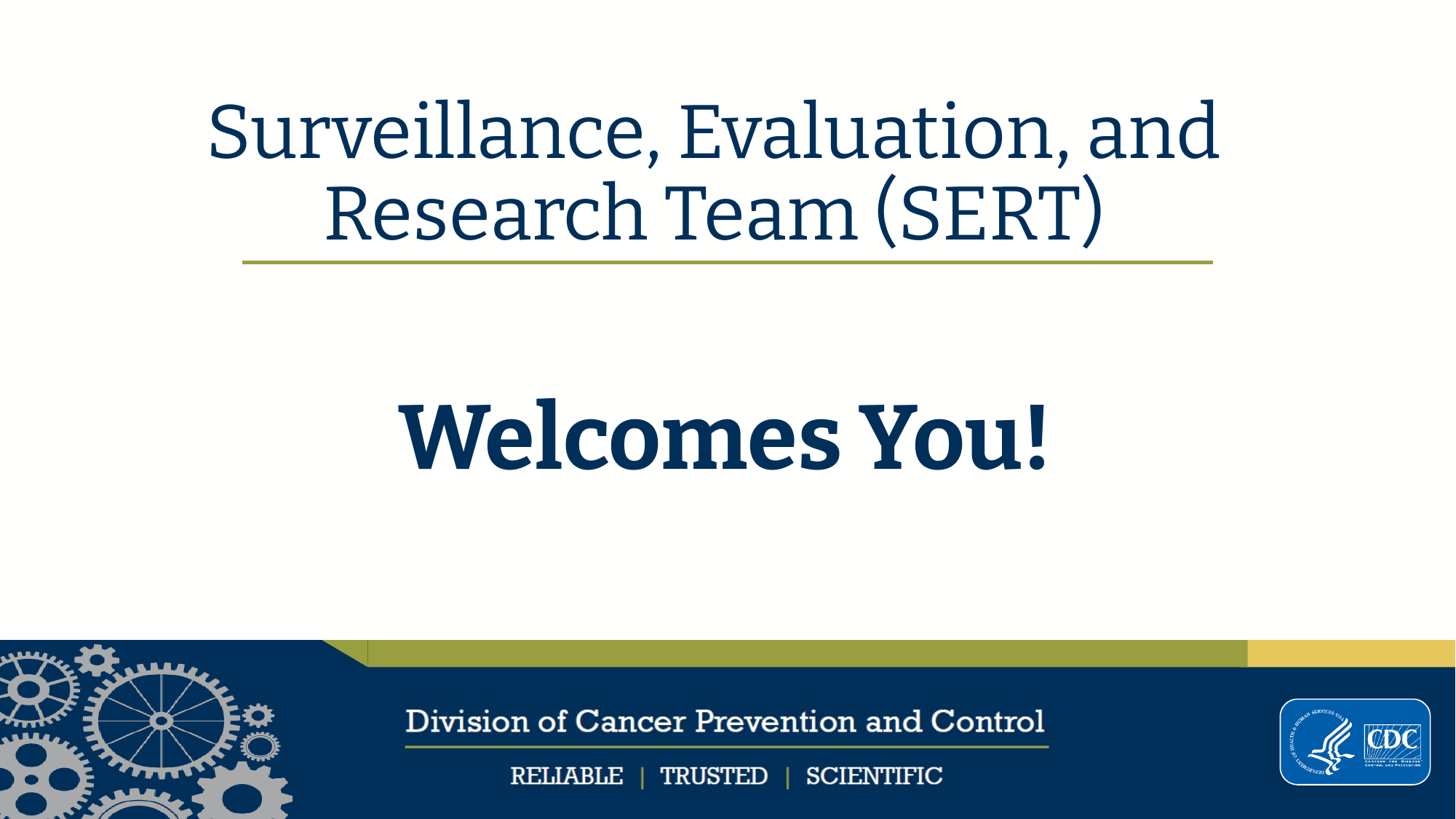

Surveillance, Evaluation, and Research Team (SERT)

Welcomes You!